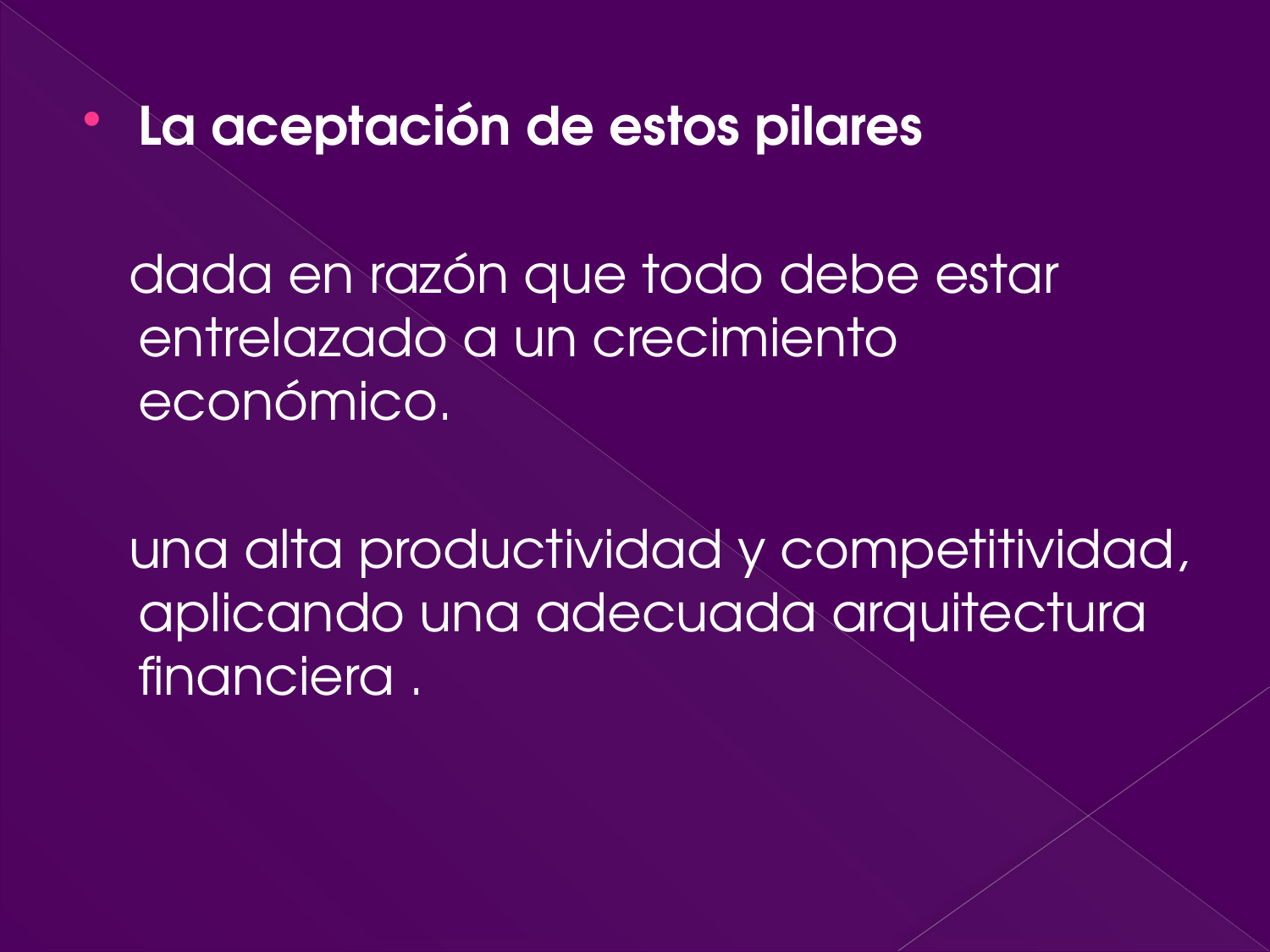

La aceptación de estos pilares

   dada en razón que todo debe estar entrelazado a un crecimiento económico.

   una alta productividad y competitividad, aplicando una adecuada arquitectura financiera .